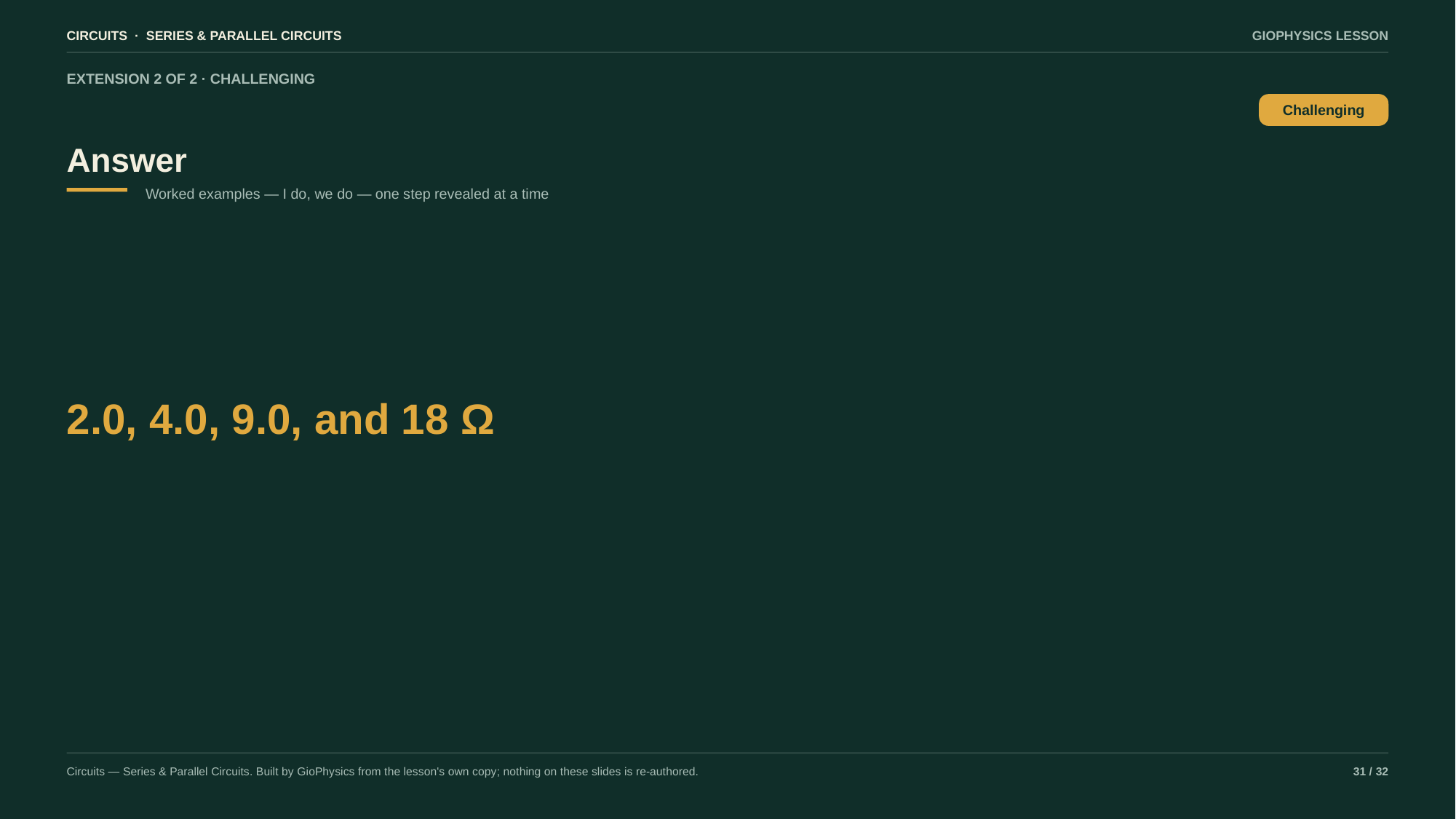

CIRCUITS  ·  SERIES & PARALLEL CIRCUITS
GIOPHYSICS LESSON

EXTENSION 2 OF 2 · CHALLENGING
Answer

Challenging
Worked examples — I do, we do — one step revealed at a time

2.0, 4.0, 9.0, and 18 Ω

Circuits — Series & Parallel Circuits. Built by GioPhysics from the lesson's own copy; nothing on these slides is re-authored.
31 / 32